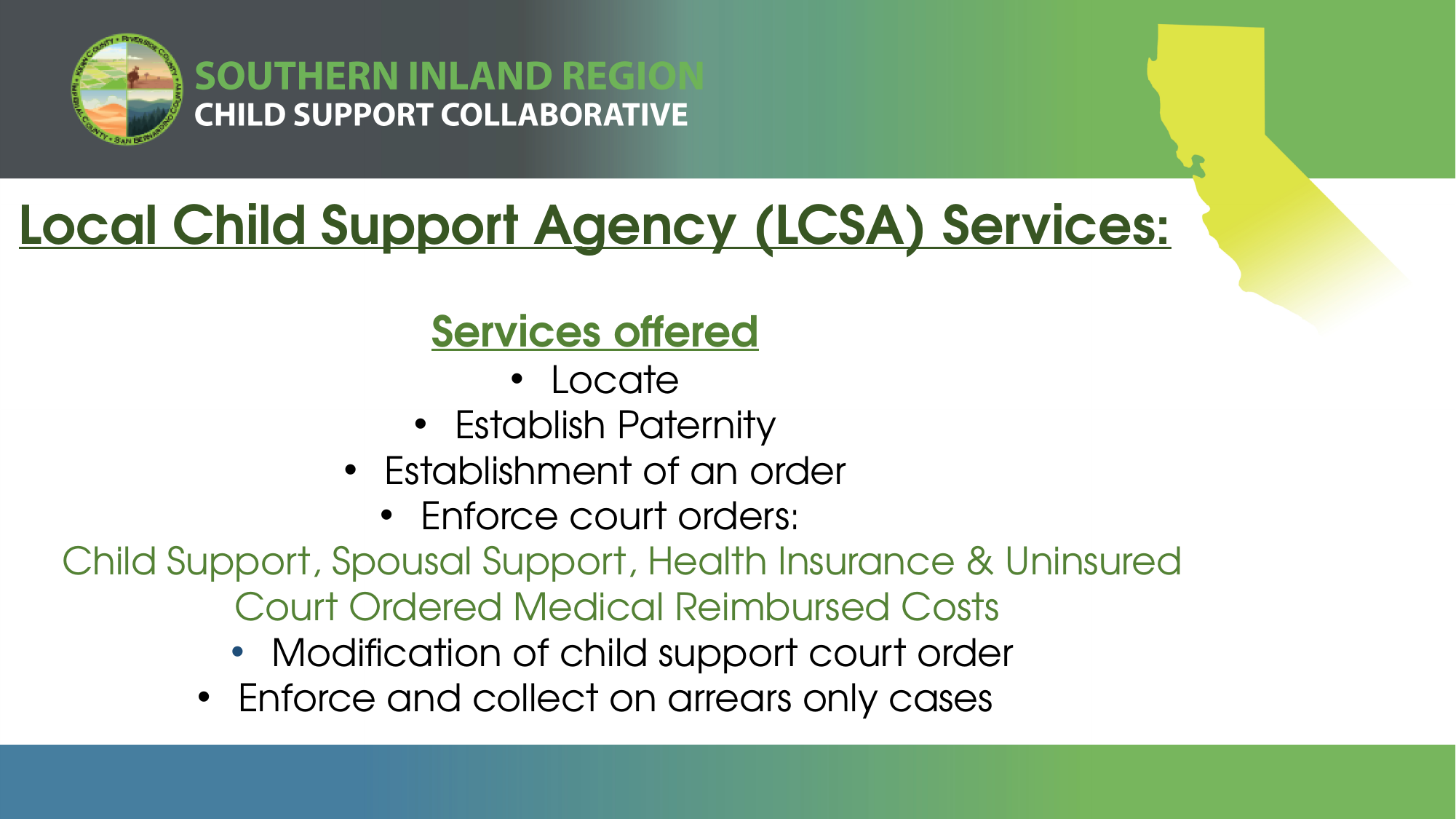

Local Child Support Agency (LCSA) Services:
Services offered
Locate
Establish Paternity
Establishment of an order
Enforce court orders:
Child Support, Spousal Support, Health Insurance & Uninsured Court Ordered Medical Reimbursed Costs
Modification of child support court order
Enforce and collect on arrears only cases